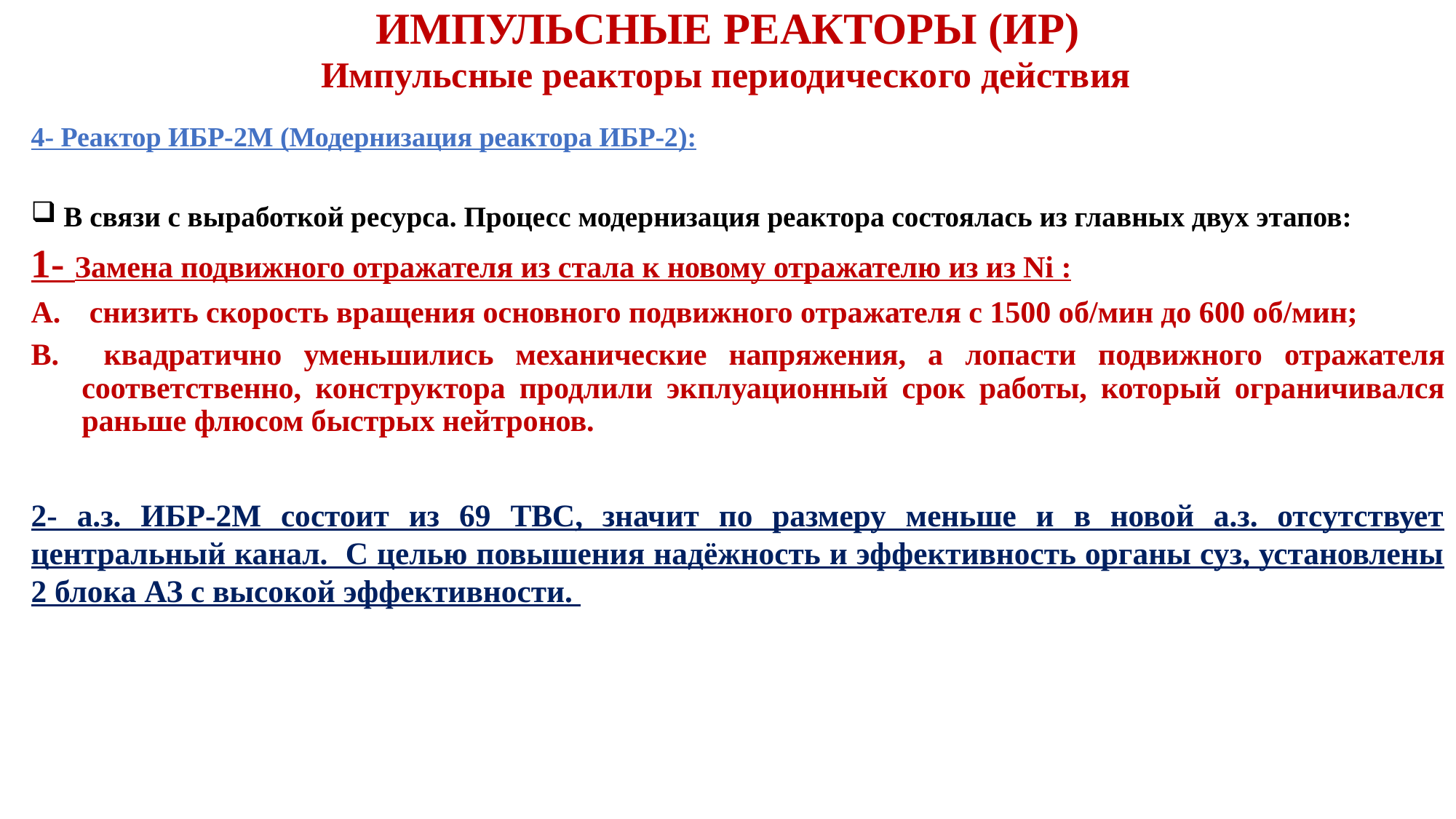

# ИМПУЛЬСНЫЕ РЕАКТОРЫ (ИР)
Импульсные реакторы периодического действия
4- Реактор ИБР-2М (Модернизация реактора ИБР-2):

 В связи с выработкой ресурса. Процесс модернизация реактора состоялась из главных двух этапов:
1- Замена подвижного отражателя из стала к новому отражателю из из Ni :
 снизить скорость вращения основного подвижного отражателя с 1500 об/мин до 600 об/мин;
 квадратично уменьшились механические напряжения, а лопасти подвижного отражателя соответственно, конструктора продлили экплуационный срок работы, который ограничивался раньше флюсом быстрых нейтронов.

2- а.з. ИБР-2М состоит из 69 ТВС, значит по размеру меньше и в новой а.з. отсутствует центральный канал.  С целью повышения надёжность и эффективность органы суз, установлены 2 блока АЗ с высокой эффективности.